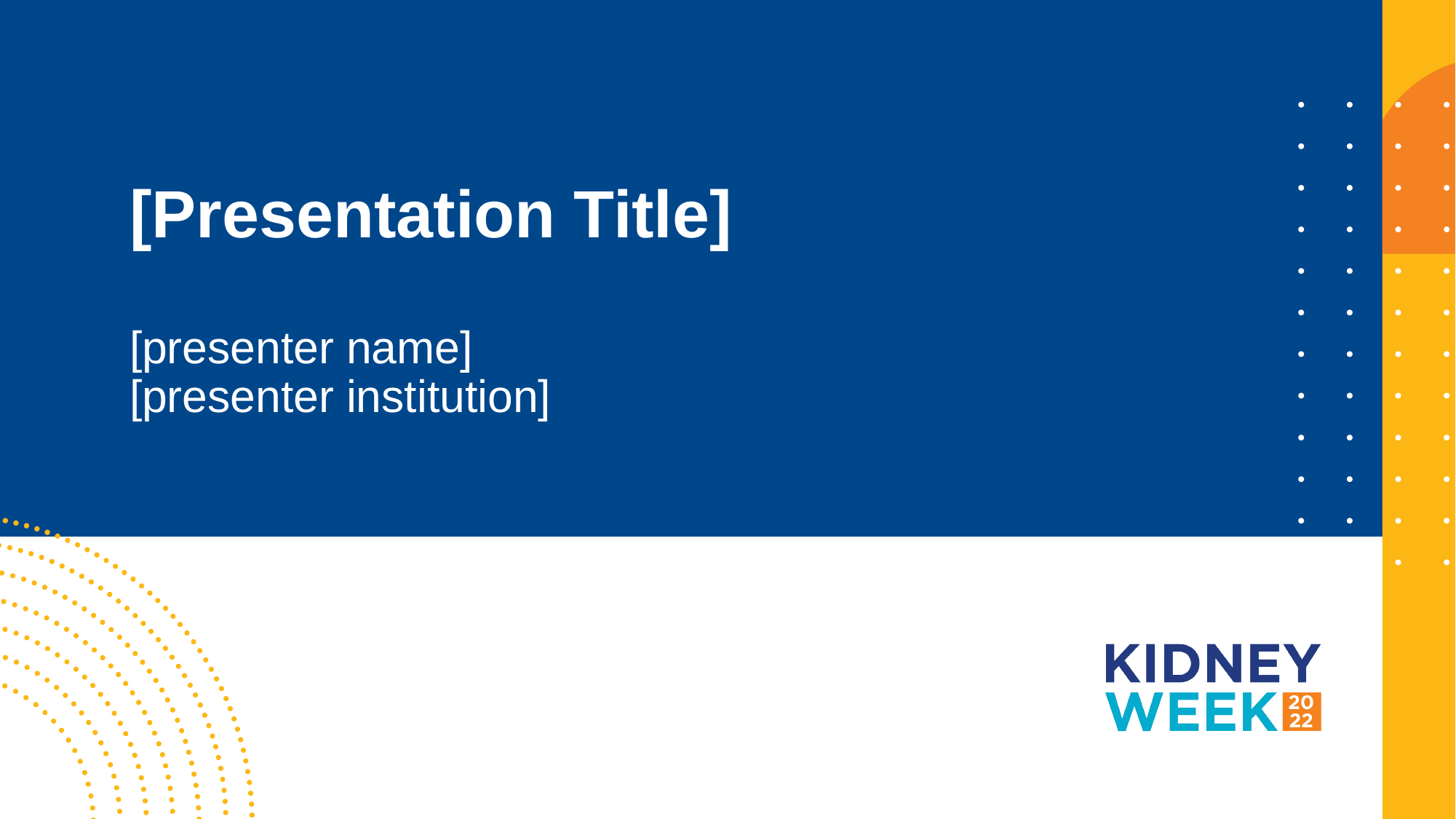

# [Presentation Title] [presenter name] [presenter institution]